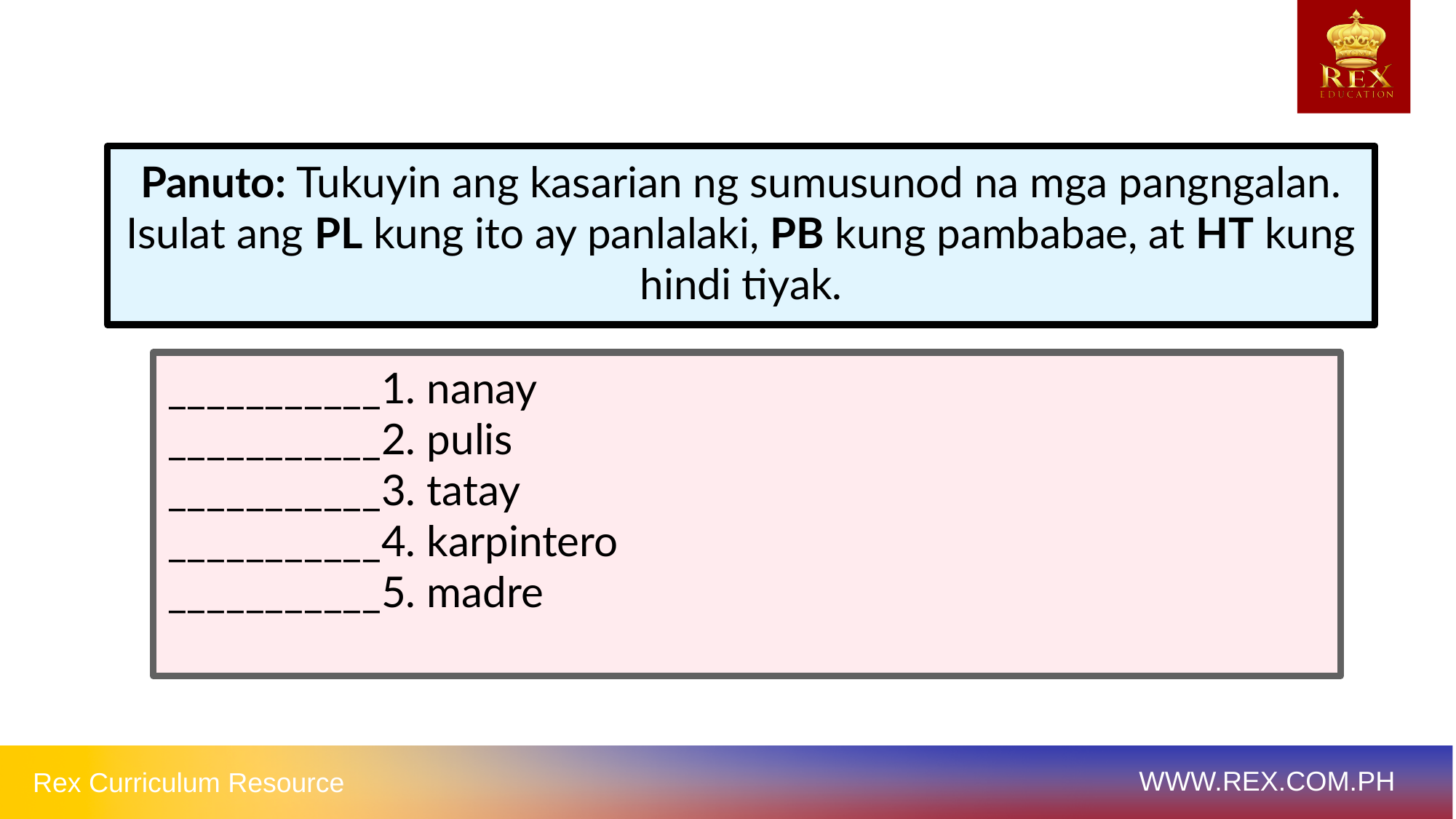

Panuto: Tukuyin ang kasarian ng sumusunod na mga pangngalan. Isulat ang PL kung ito ay panlalaki, PB kung pambabae, at HT kung hindi tiyak.
___________1. nanay
___________2. pulis
___________3. tatay
___________4. karpintero
___________5. madre